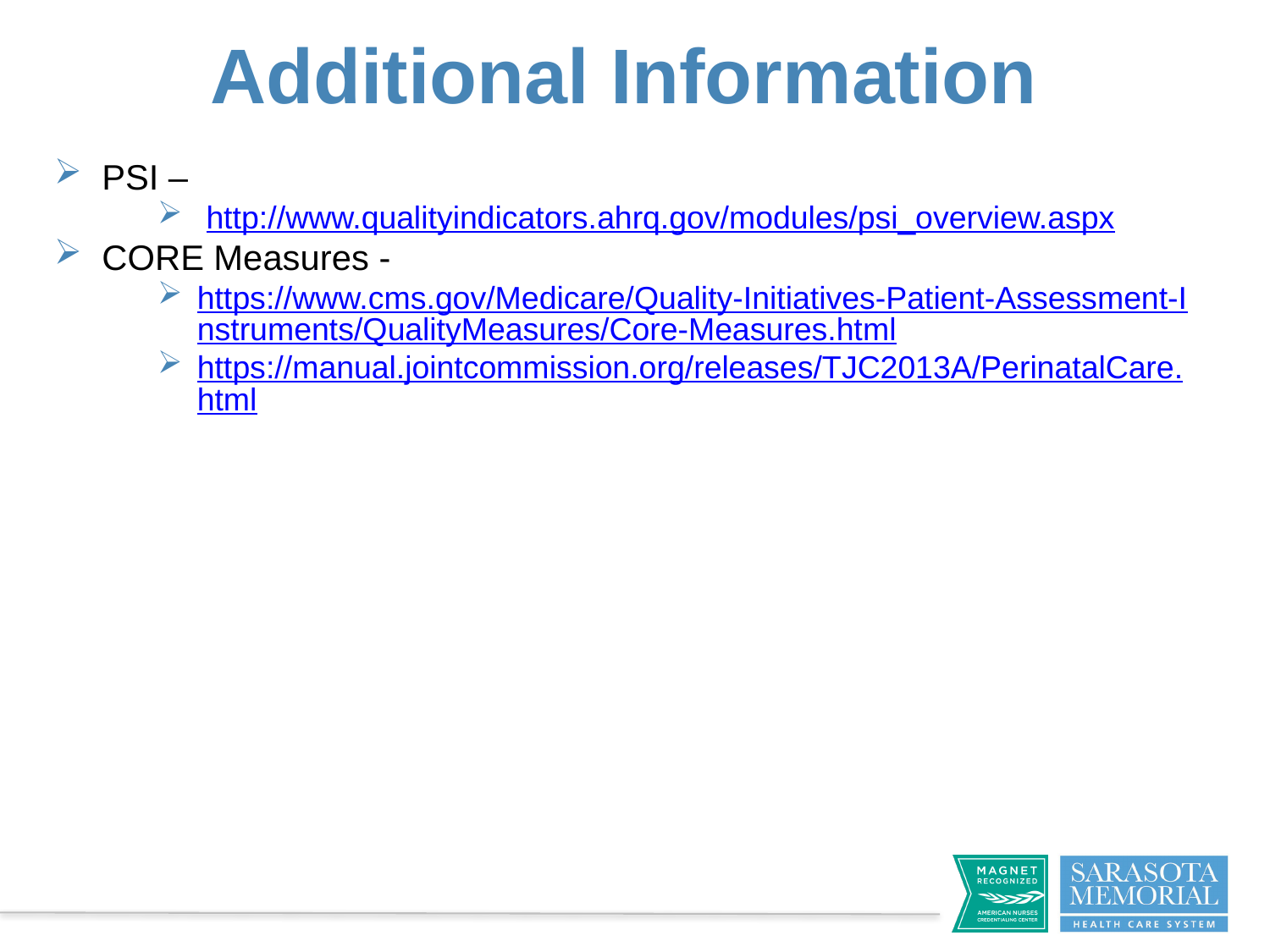

# Additional Information
PSI –
 http://www.qualityindicators.ahrq.gov/modules/psi_overview.aspx
CORE Measures -
https://www.cms.gov/Medicare/Quality-Initiatives-Patient-Assessment-Instruments/QualityMeasures/Core-Measures.html
https://manual.jointcommission.org/releases/TJC2013A/PerinatalCare.html